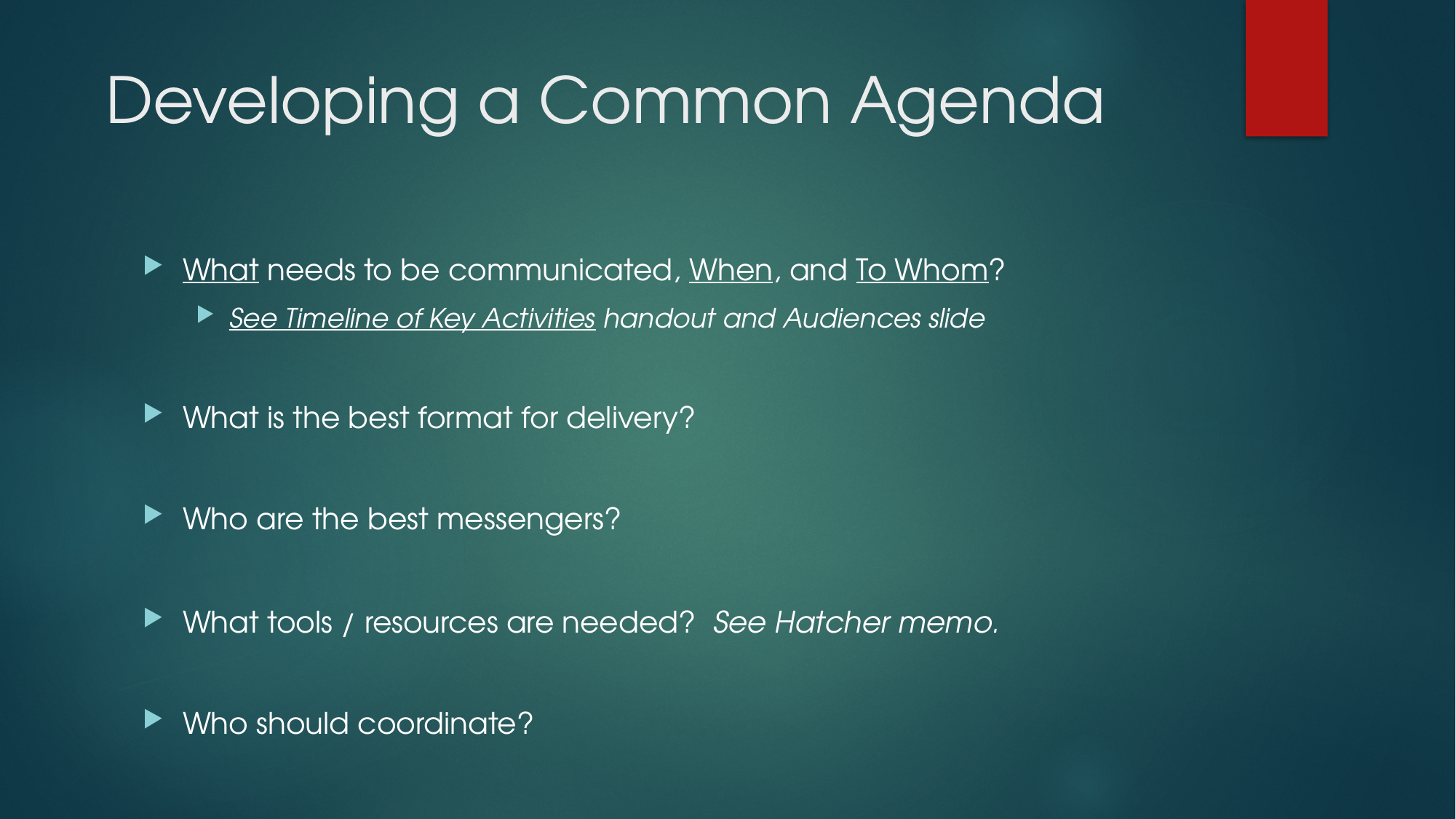

# Developing a Common Agenda
What needs to be communicated, When, and To Whom?
See Timeline of Key Activities handout and Audiences slide

What is the best format for delivery?

Who are the best messengers?

What tools / resources are needed?  See Hatcher memo.

Who should coordinate?